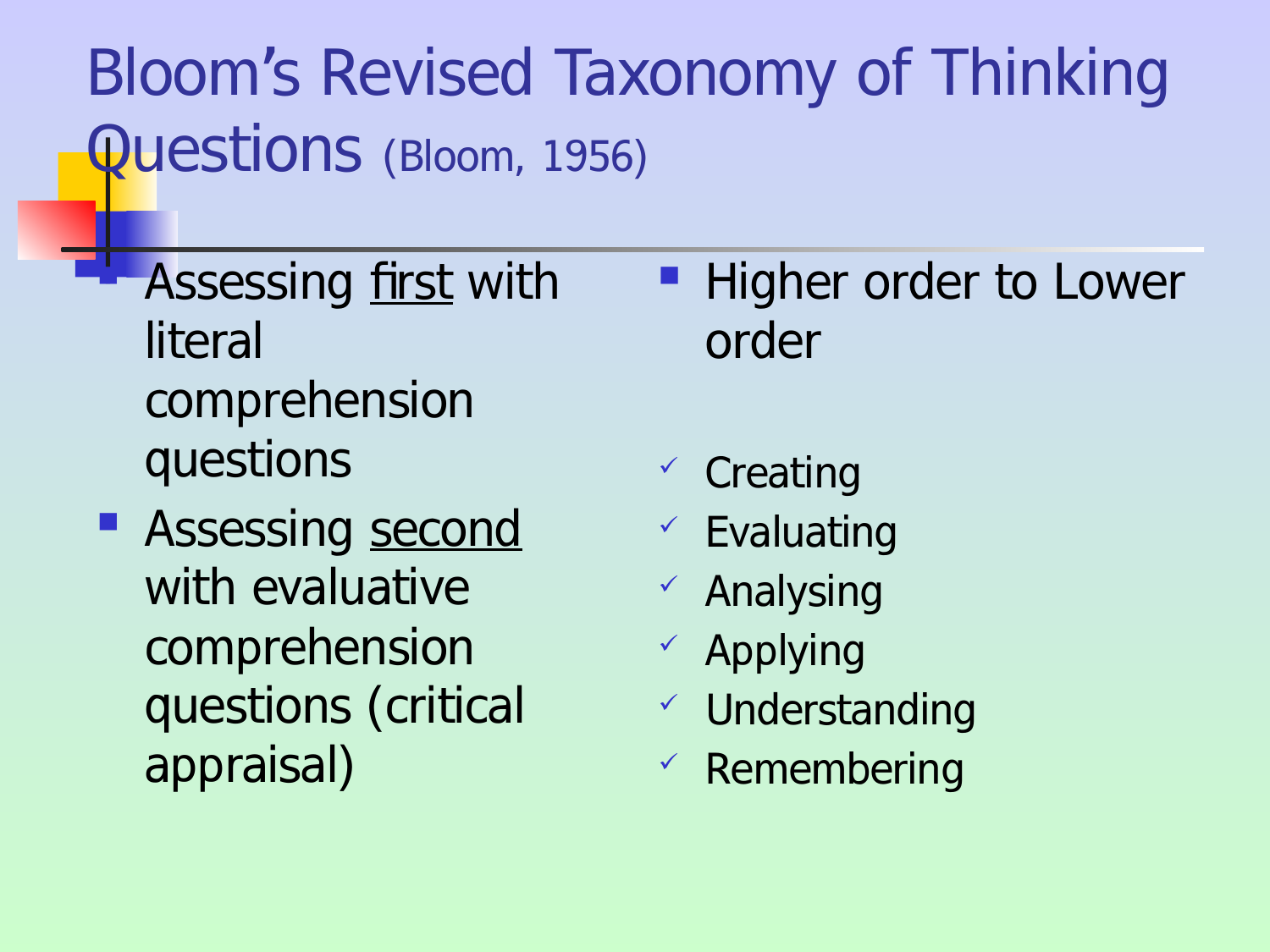

# Bloom’s Revised Taxonomy of Thinking Questions (Bloom, 1956)
Assessing first with literal comprehension questions
Assessing second with evaluative comprehension questions (critical appraisal)
Higher order to Lower order

Creating
Evaluating
Analysing
Applying
Understanding
Remembering